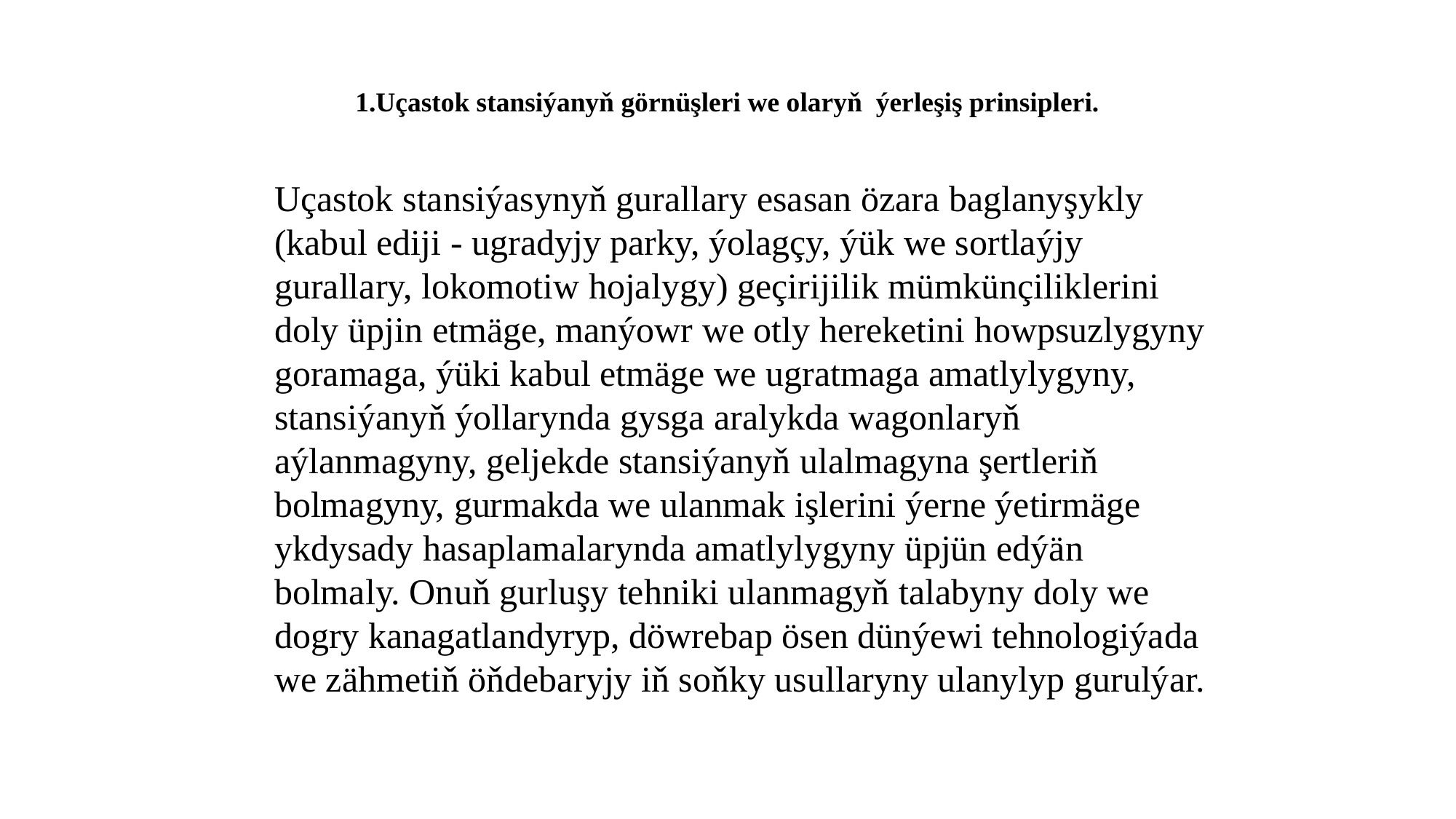

# 1.Uçastok stansiýanyň görnüşleri we olaryň  ýerleşiş prinsipleri.
Uçastok stansiýasynyň gurallary esasan özara baglanyşykly (kabul ediji - ugradyjy parky, ýolagçy, ýük we sortlaýjy gurallary, lokomotiw hojalygy) geçirijilik mümkünçiliklerini doly üpjin etmäge, manýowr we otly hereketini howpsuzlygyny goramaga, ýüki kabul etmäge we ugratmaga amatlylygyny, stansiýanyň ýollarynda gysga aralykda wagonlaryň aýlanmagyny, geljekde stansiýanyň ulalmagyna şertleriň bolmagyny, gurmakda we ulanmak işlerini ýerne ýetirmäge ykdysady hasaplamalarynda amatlylygyny üpjün edýän bolmaly. Onuň gurluşy tehniki ulanmagyň talabyny doly we dogry kanagatlandyryp, döwrebap ösen dünýewi tehnologiýada we zähmetiň öňdebaryjy iň soňky usullaryny ulanylyp gurulýar.